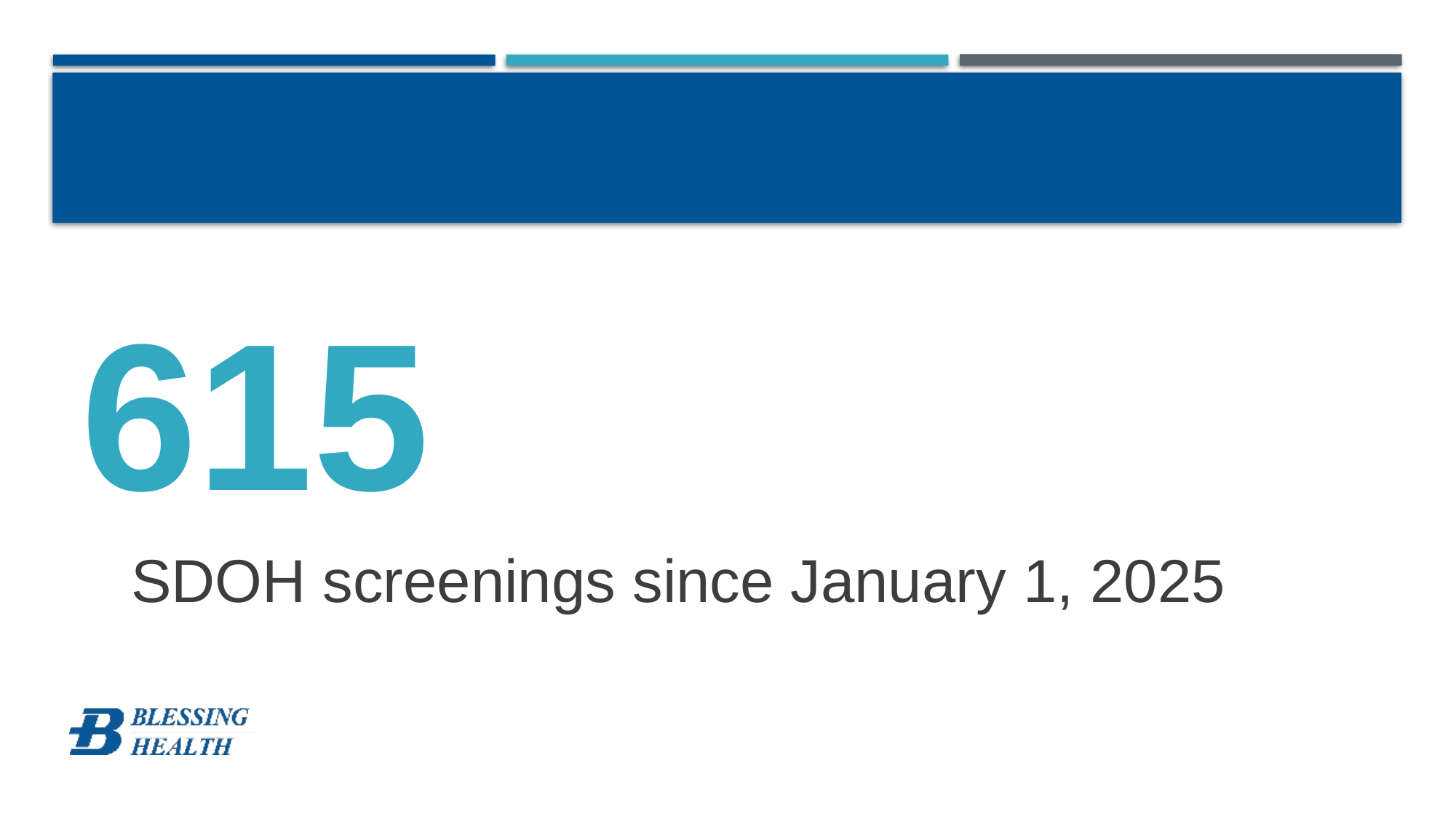

615
SDOH screenings since January 1, 2025